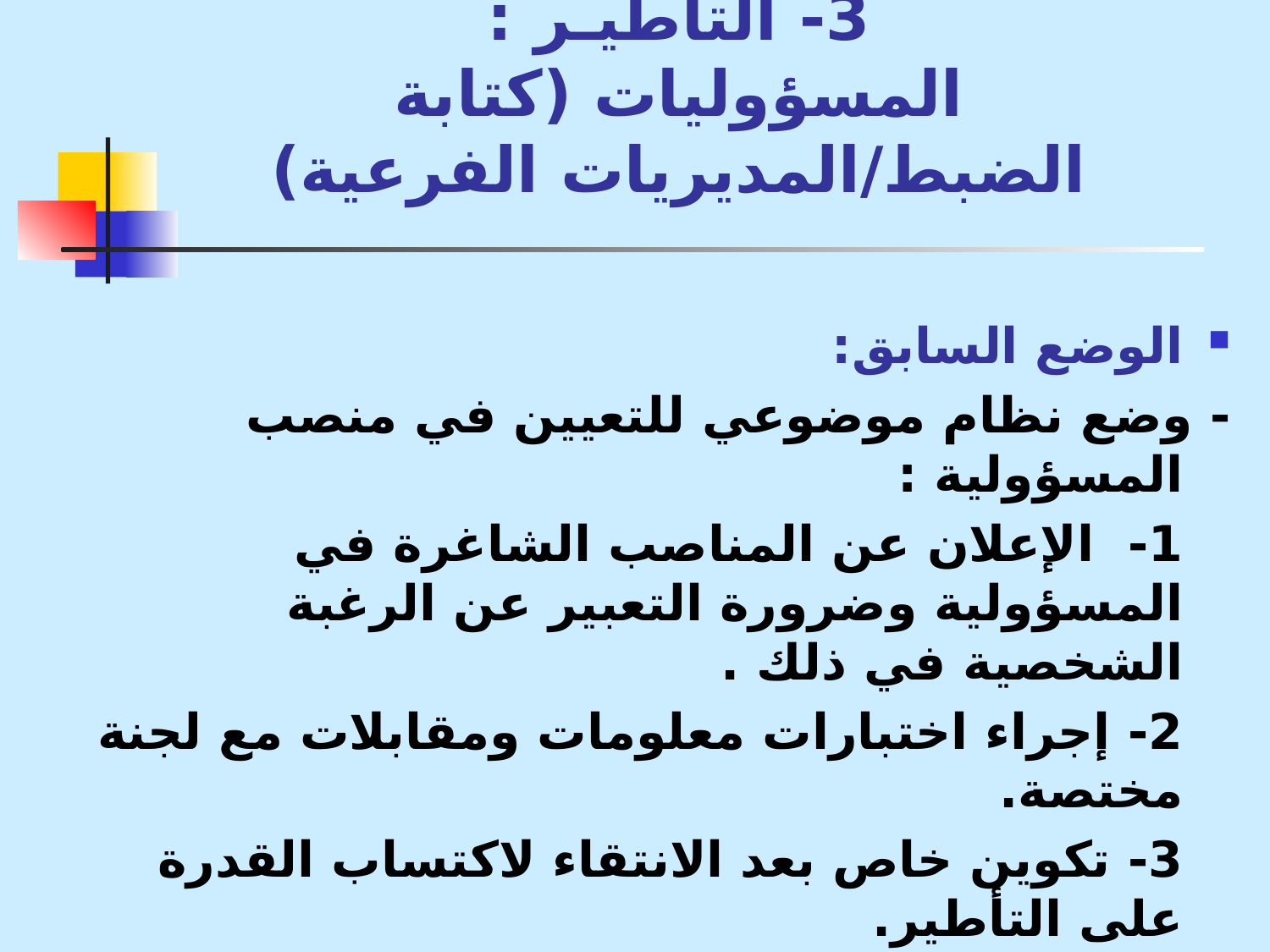

# 3- التأطيـر : المسؤوليات (كتابة الضبط/المديريات الفرعية)

الوضع السابق:
	- وضع نظام موضوعي للتعيين في منصب المسؤولية :
		1-  الإعلان عن المناصب الشاغرة في المسؤولية وضرورة التعبير عن الرغبة الشخصية في ذلك .
		2- إجراء اختبارات معلومات ومقابلات مع لجنة مختصة.
		3- تكوين خاص بعد الانتقاء لاكتساب القدرة على التأطير.